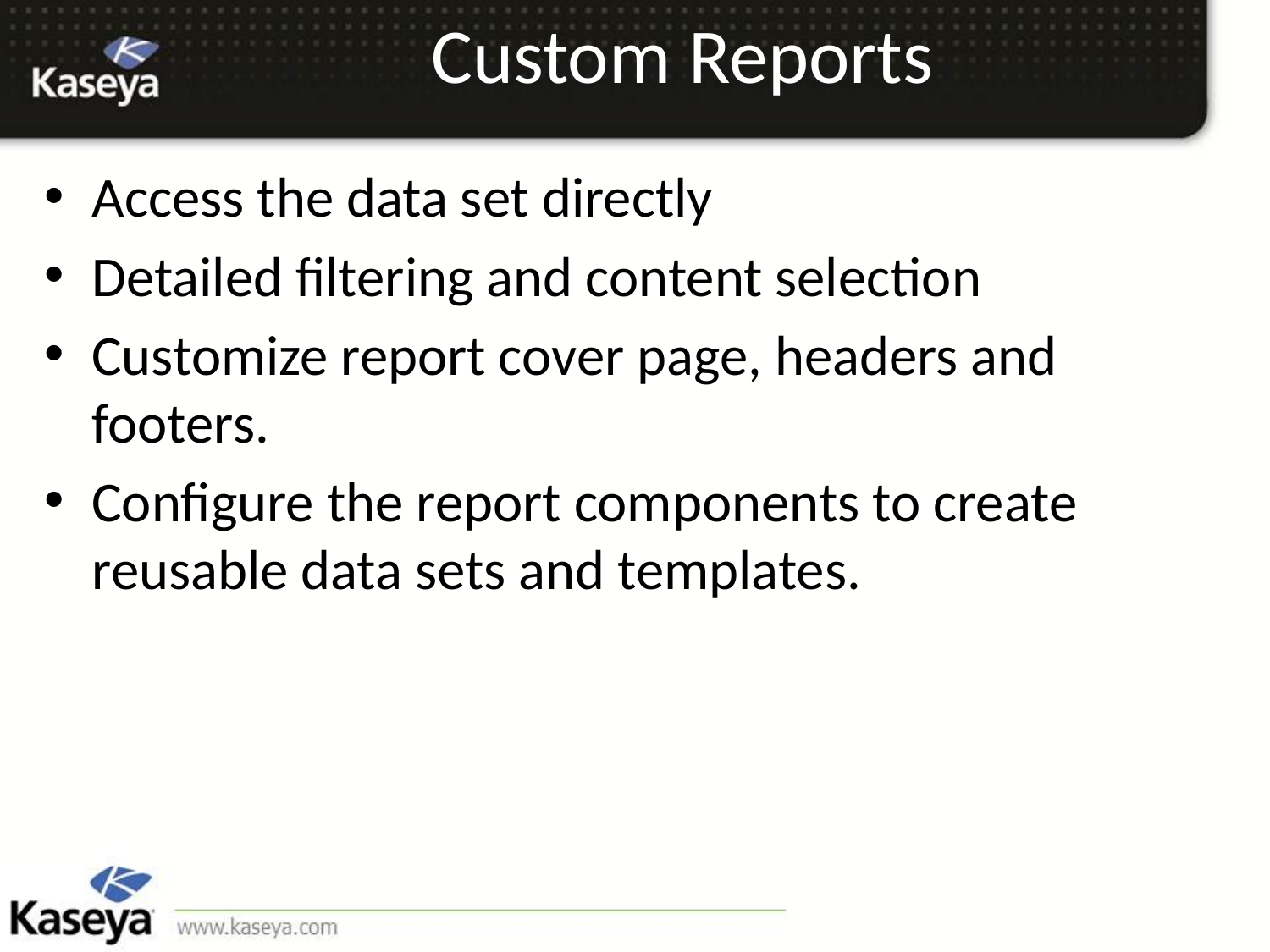

# Custom Reports
Access the data set directly
Detailed filtering and content selection
Customize report cover page, headers and footers.
Configure the report components to create reusable data sets and templates.